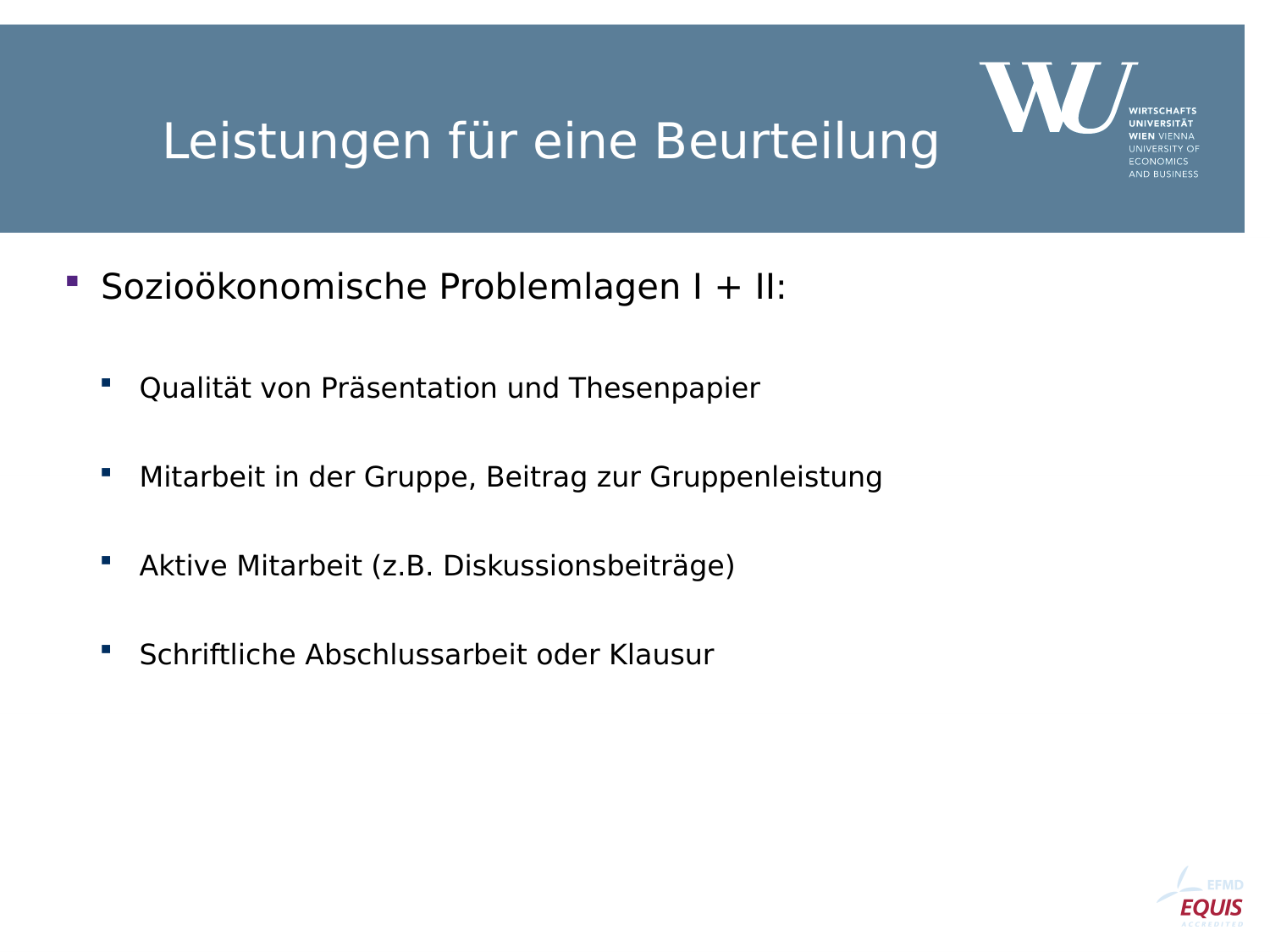

# Leistungen für eine Beurteilung
Sozioökonomische Problemlagen I + II:

Qualität von Präsentation und Thesenpapier

Mitarbeit in der Gruppe, Beitrag zur Gruppenleistung

Aktive Mitarbeit (z.B. Diskussionsbeiträge)

Schriftliche Abschlussarbeit oder Klausur